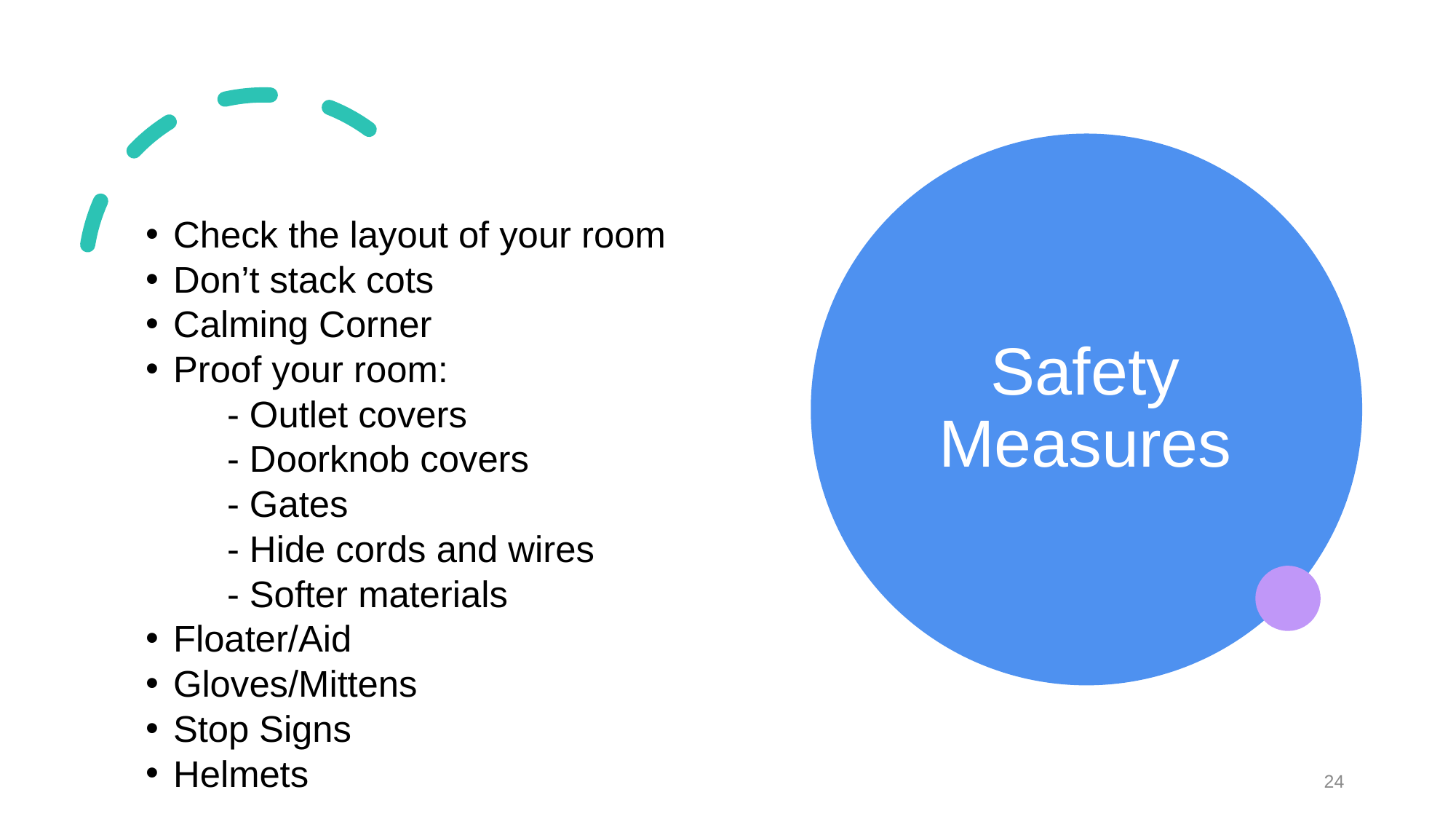

# Safety Measures
Check the layout of your room
Don’t stack cots
Calming Corner
Proof your room:
        - Outlet covers
        - Doorknob covers
        - Gates
        - Hide cords and wires
        - Softer materials
Floater/Aid
Gloves/Mittens
Stop Signs
Helmets

24